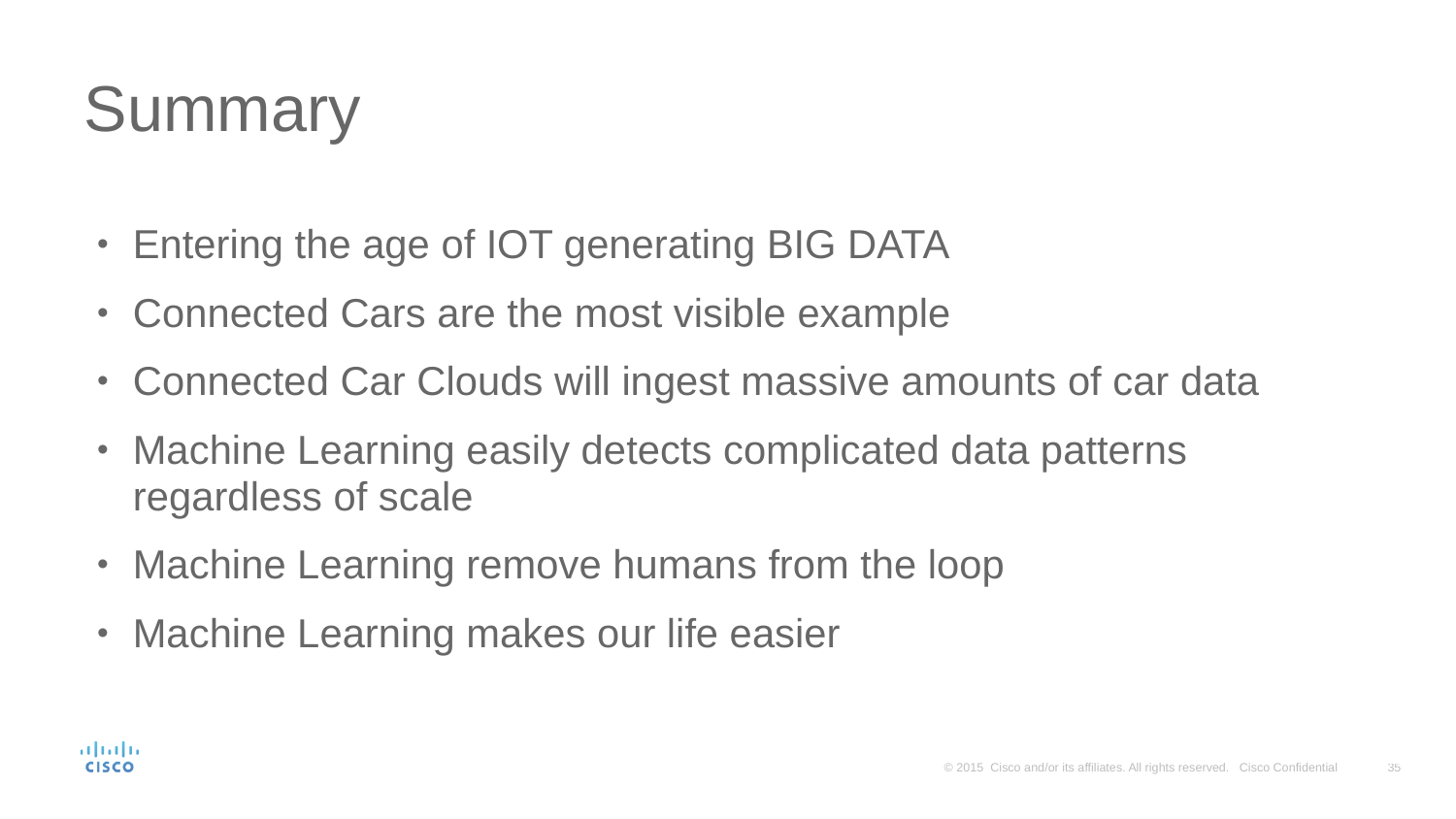

# Summary
Entering the age of IOT generating BIG DATA
Connected Cars are the most visible example
Connected Car Clouds will ingest massive amounts of car data
Machine Learning easily detects complicated data patterns regardless of scale
Machine Learning remove humans from the loop
Machine Learning makes our life easier